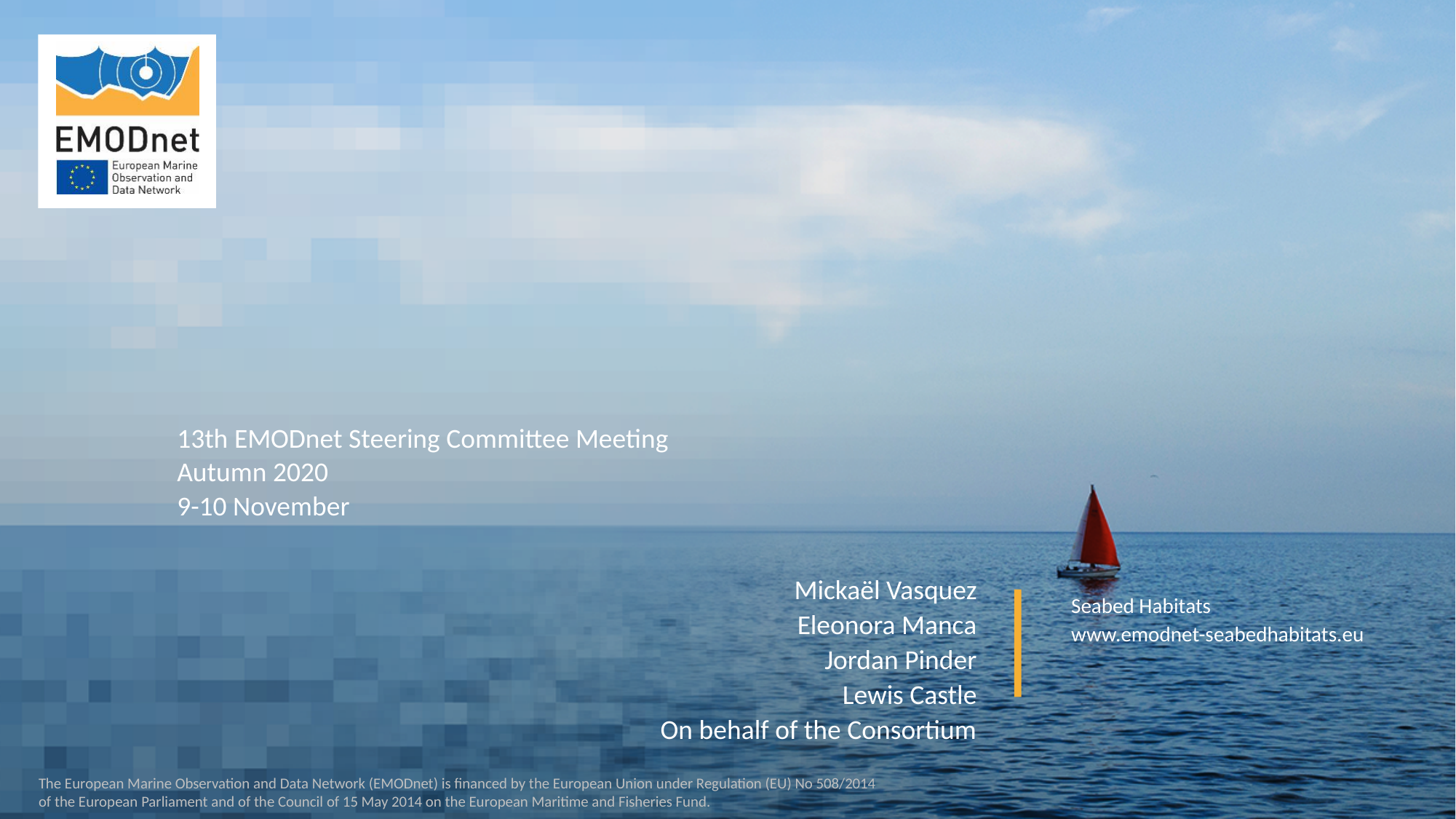

#
13th EMODnet Steering Committee Meeting
Autumn 2020
9-10 November
Mickaël Vasquez
Eleonora Manca
Jordan Pinder
Lewis Castle
On behalf of the Consortium
Seabed Habitats
www.emodnet-seabedhabitats.eu